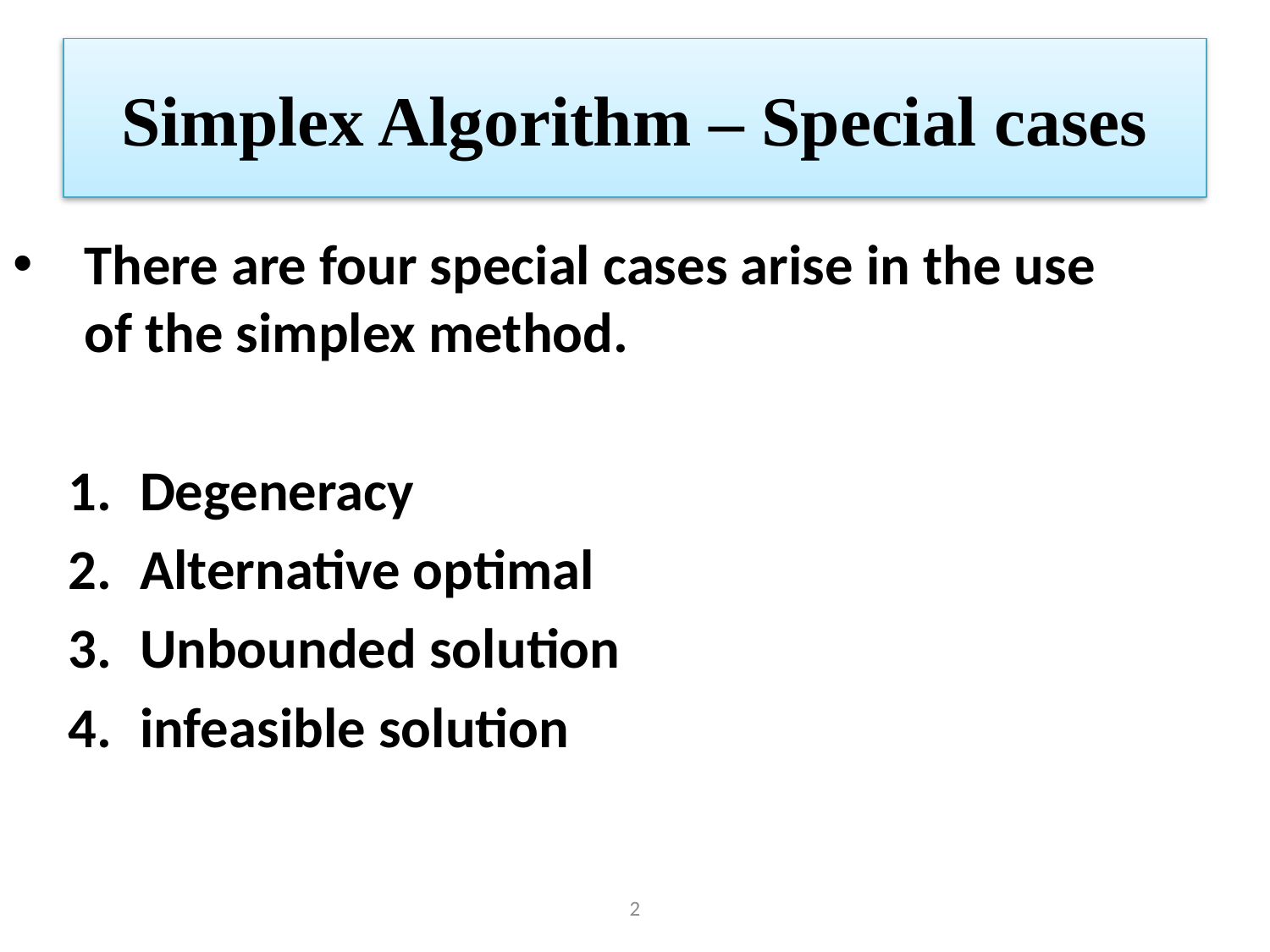

Simplex Algorithm – Special cases
There are four special cases arise in the use of the simplex method.

Degeneracy
Alternative optimal
Unbounded solution
infeasible solution
2